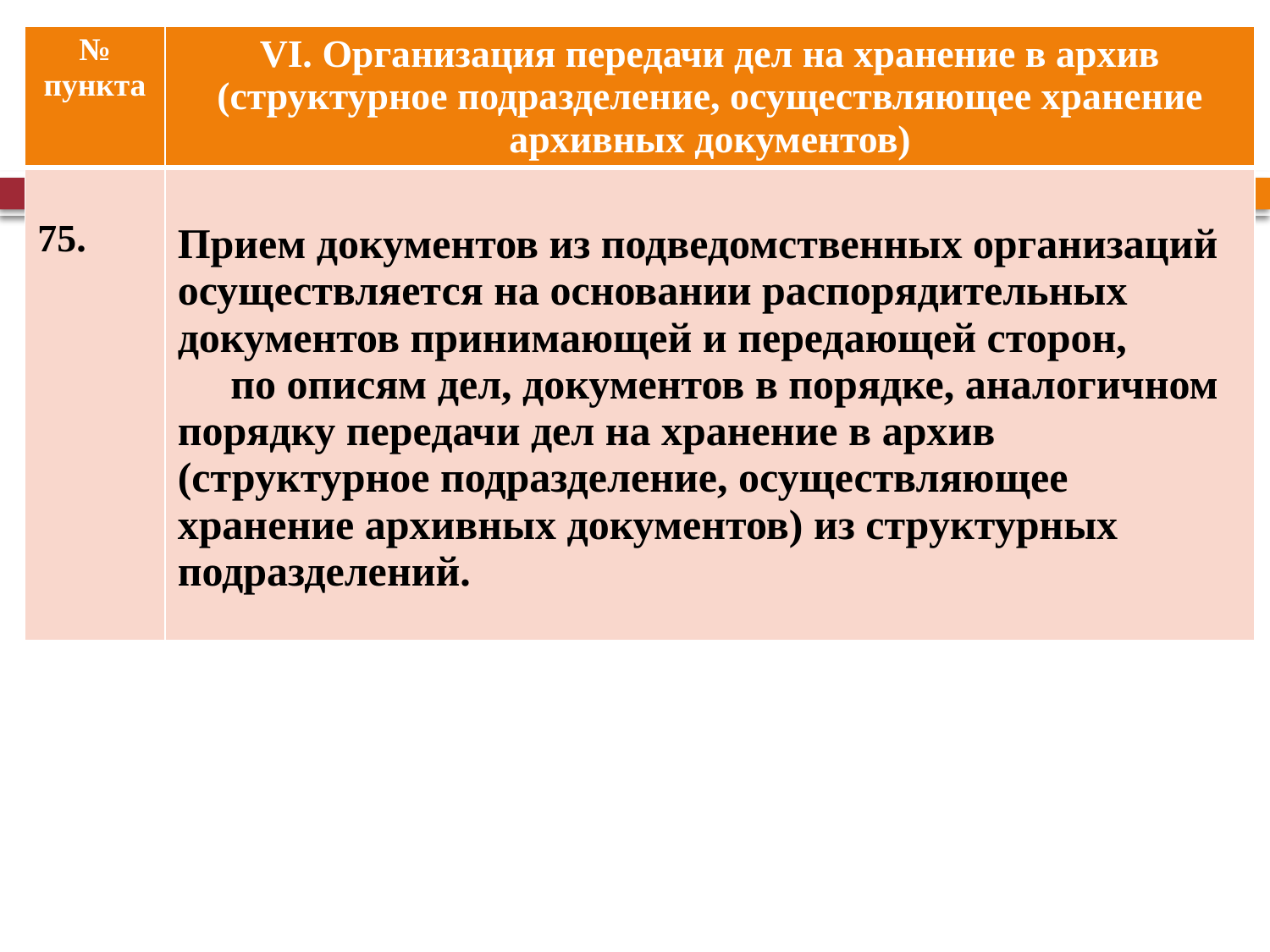

| № пункта | VI. Организация передачи дел на хранение в архив (структурное подразделение, осуществляющее хранение архивных документов) |
| --- | --- |
| 75. | Прием документов из подведомственных организаций осуществляется на основании распорядительных документов принимающей и передающей сторон, по описям дел, документов в порядке, аналогичном порядку передачи дел на хранение в архив (структурное подразделение, осуществляющее хранение архивных документов) из структурных подразделений. |